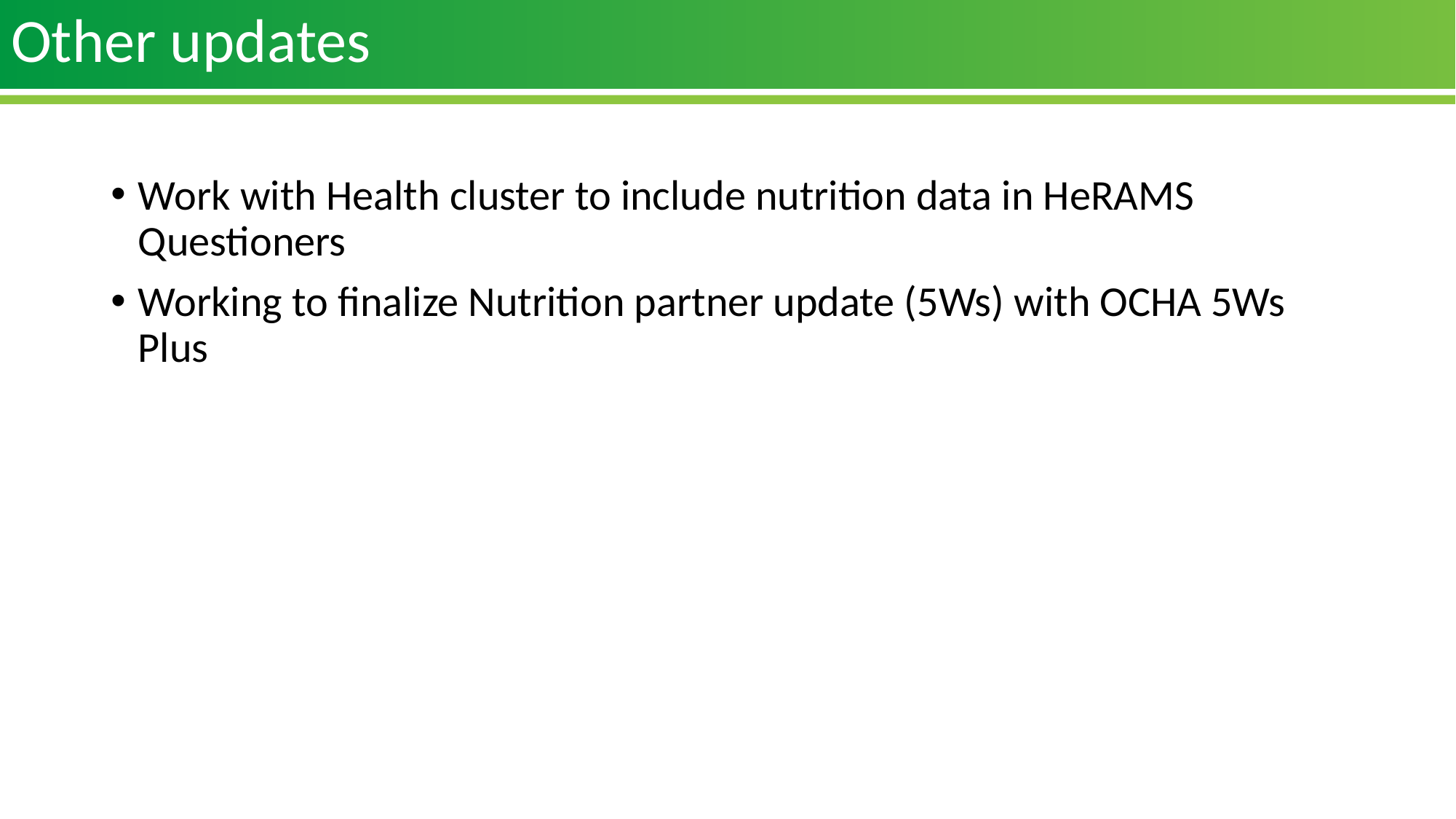

# Other updates
Work with Health cluster to include nutrition data in HeRAMS Questioners
Working to finalize Nutrition partner update (5Ws) with OCHA 5Ws Plus